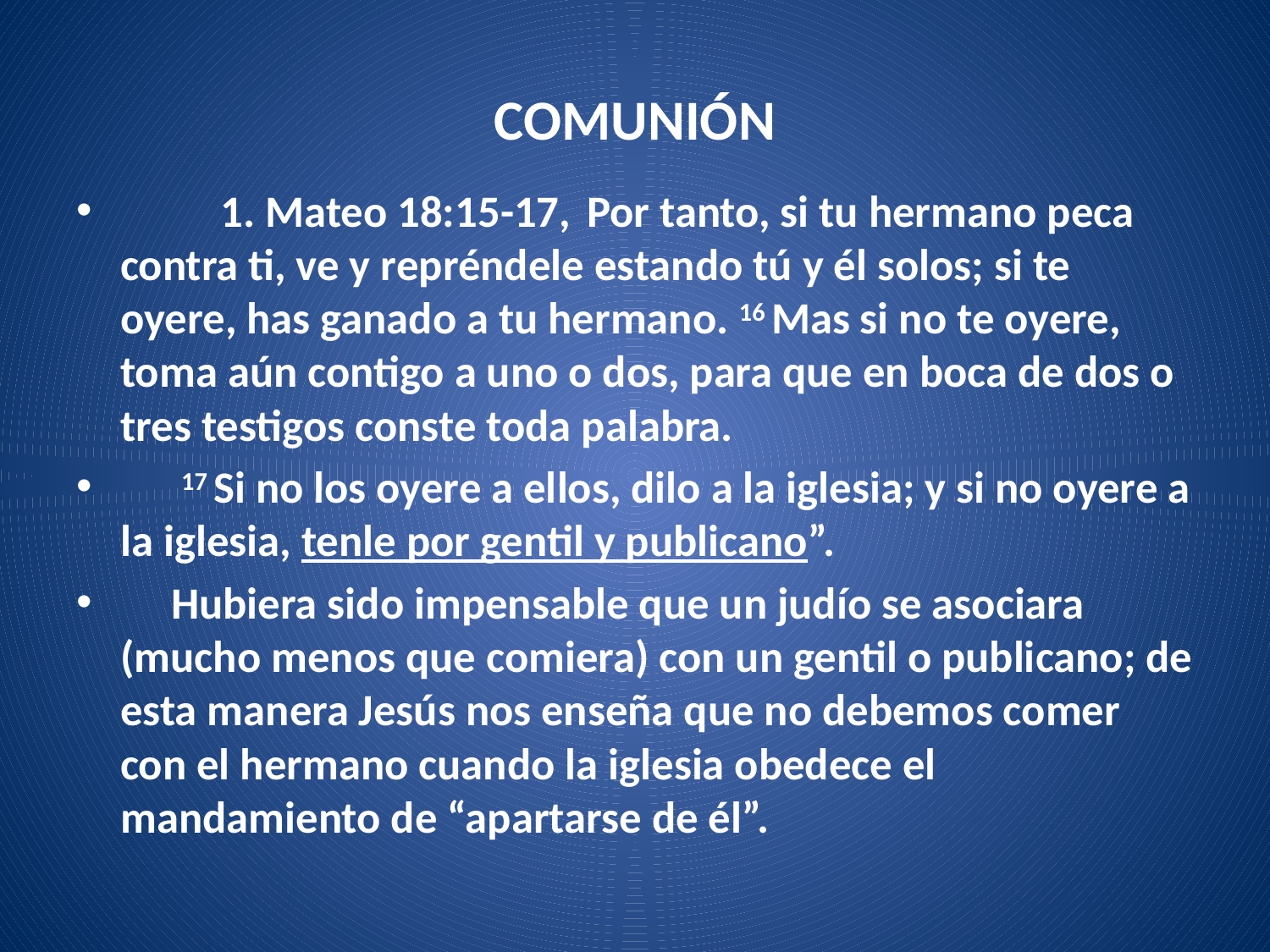

# COMUNIÓN
	1. Mateo 18:15-17,  Por tanto, si tu hermano peca contra ti, ve y repréndele estando tú y él solos; si te oyere, has ganado a tu hermano. 16 Mas si no te oyere, toma aún contigo a uno o dos, para que en boca de dos o tres testigos conste toda palabra.
      17 Si no los oyere a ellos, dilo a la iglesia; y si no oyere a la iglesia, tenle por gentil y publicano”.
     Hubiera sido impensable que un judío se asociara (mucho menos que comiera) con un gentil o publicano; de esta manera Jesús nos enseña que no debemos comer con el hermano cuando la iglesia obedece el mandamiento de “apartarse de él”.